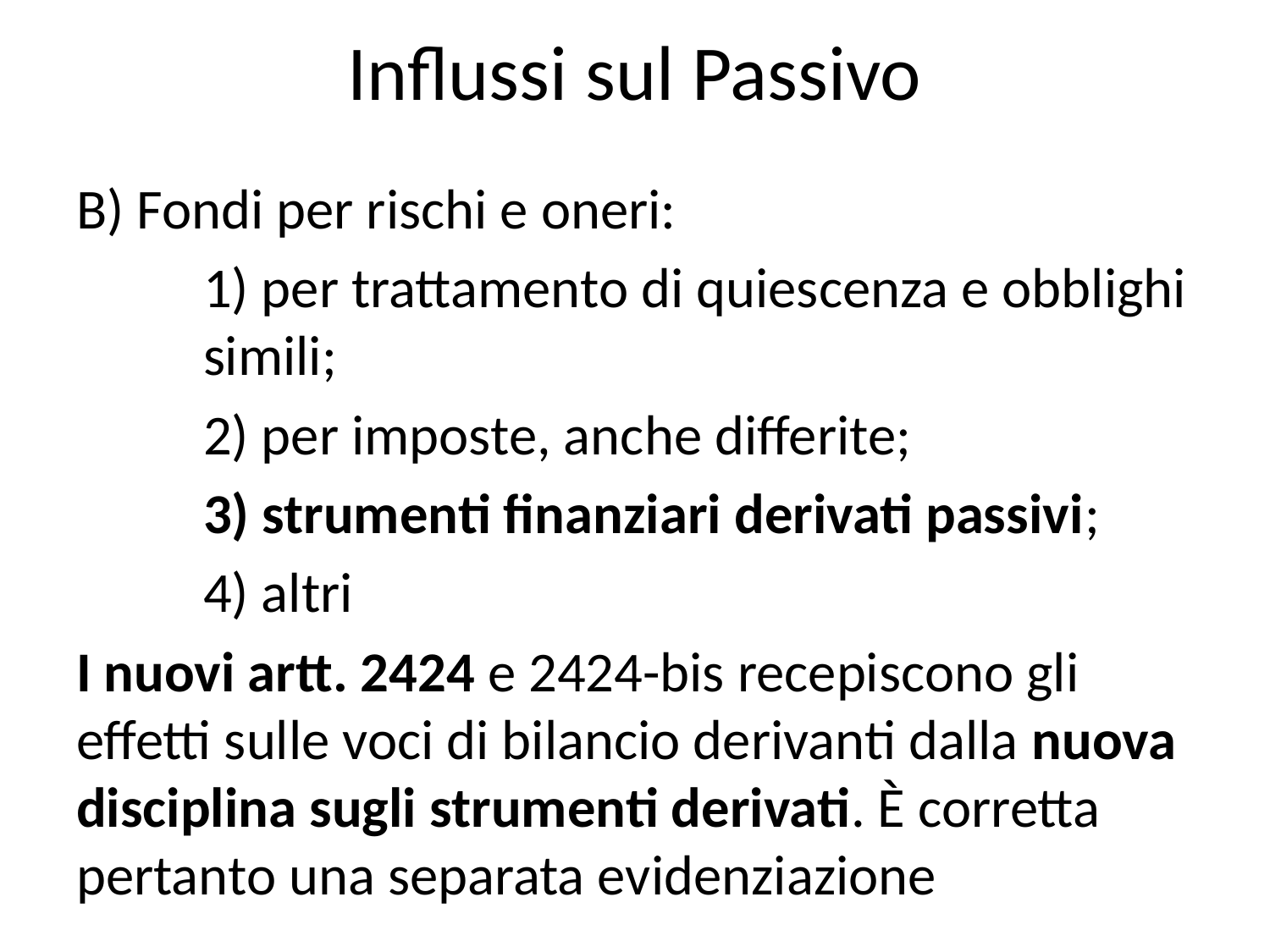

# Influssi sul Passivo
B) Fondi per rischi e oneri:
	1) per trattamento di quiescenza e obblighi 	simili;
	2) per imposte, anche differite;
	3) strumenti finanziari derivati passivi;
	4) altri
I nuovi artt. 2424 e 2424-bis recepiscono gli effetti sulle voci di bilancio derivanti dalla nuova disciplina sugli strumenti derivati. È corretta pertanto una separata evidenziazione